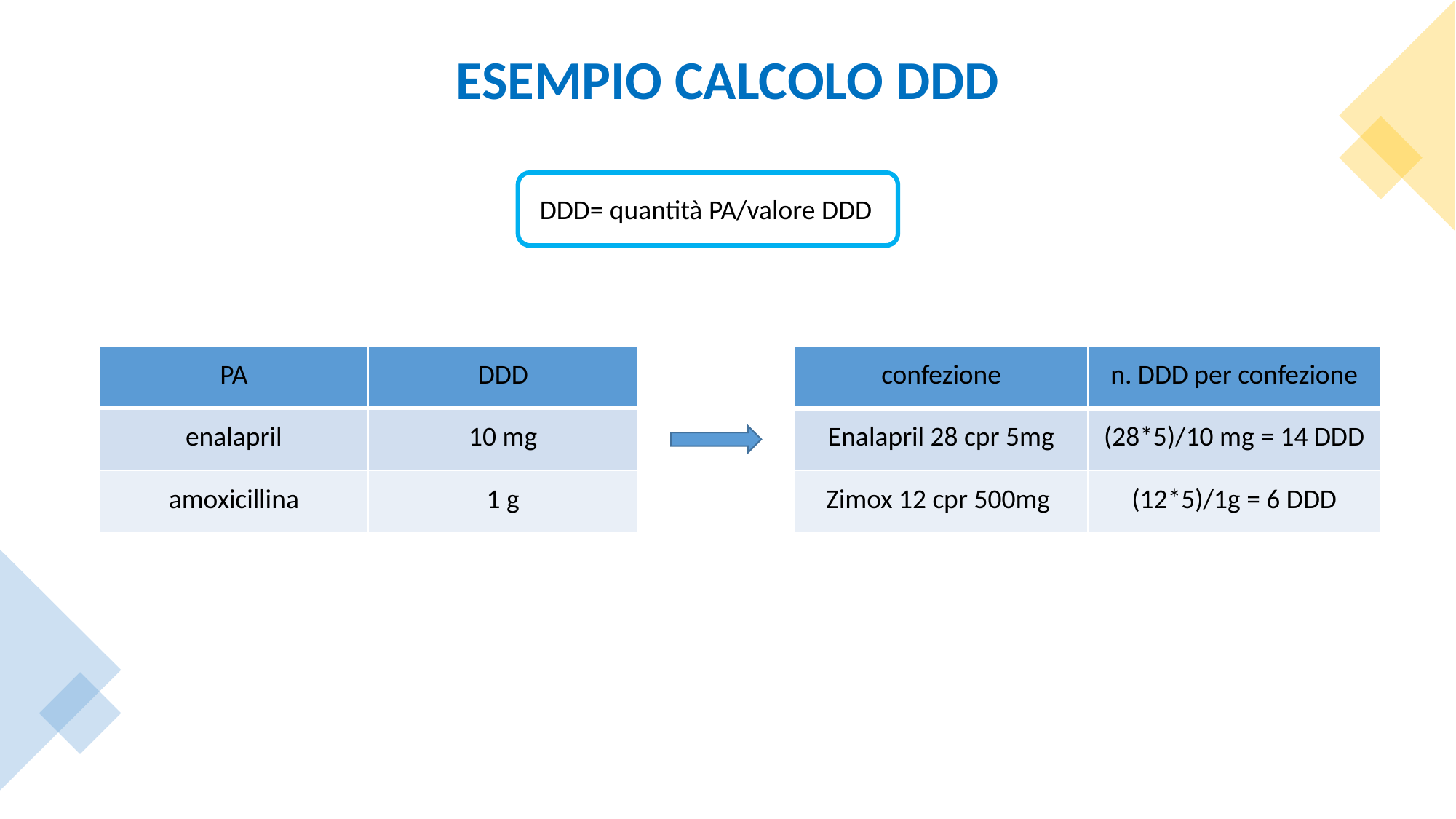

# ESEMPIO CALCOLO DDD

DDD= quantità PA/valore DDD
| PA | DDD |
| --- | --- |
| enalapril | 10 mg |
| amoxicillina | 1 g |
| confezione | n. DDD per confezione |
| --- | --- |
| Enalapril 28 cpr 5mg | (28\*5)/10 mg = 14 DDD |
| Zimox 12 cpr 500mg | (12\*5)/1g = 6 DDD |